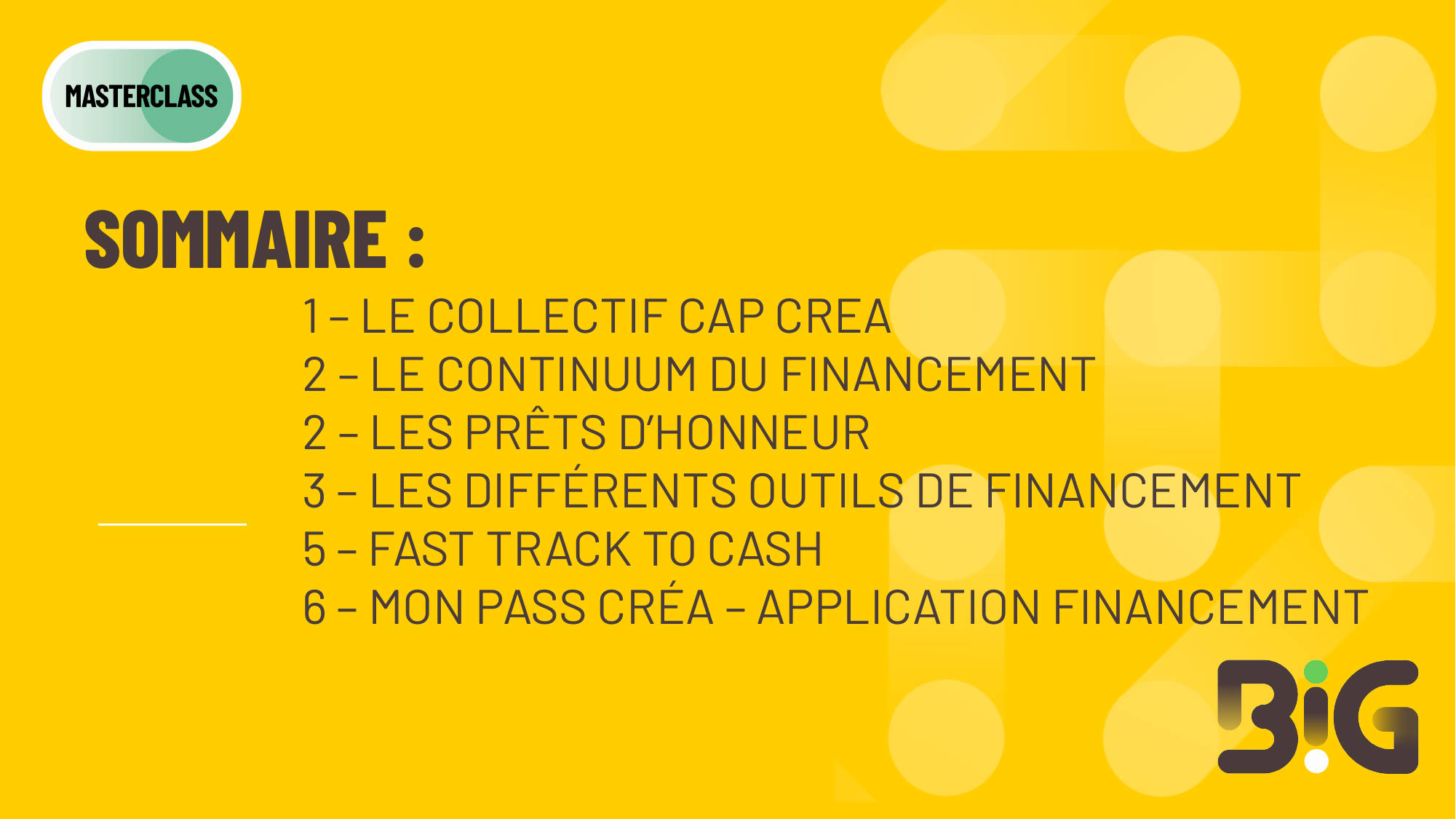

Sommaire :
		1 – Le collectif cap crea
		2 – Le continuum du financement
		2 – Les Prêts d’honneur
		3 – Les différents outils de financement
		5 – Fast Track To Cash
		6 – Mon pass créa – Application Financement